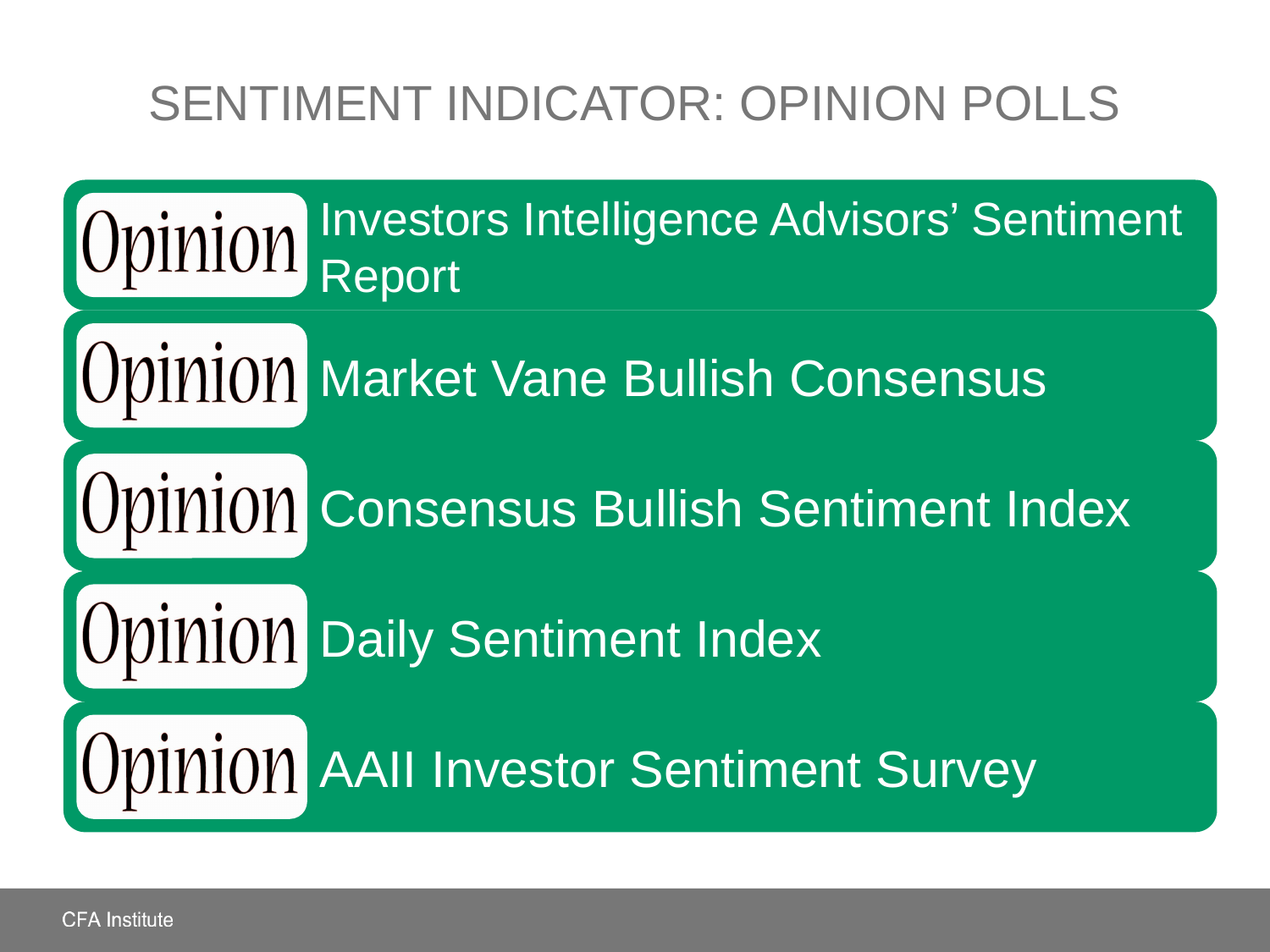

# Sentiment Indicator: Opinion Polls
Investors Intelligence Advisors’ Sentiment Report
Market Vane Bullish Consensus
Consensus Bullish Sentiment Index
Daily Sentiment Index
AAII Investor Sentiment Survey